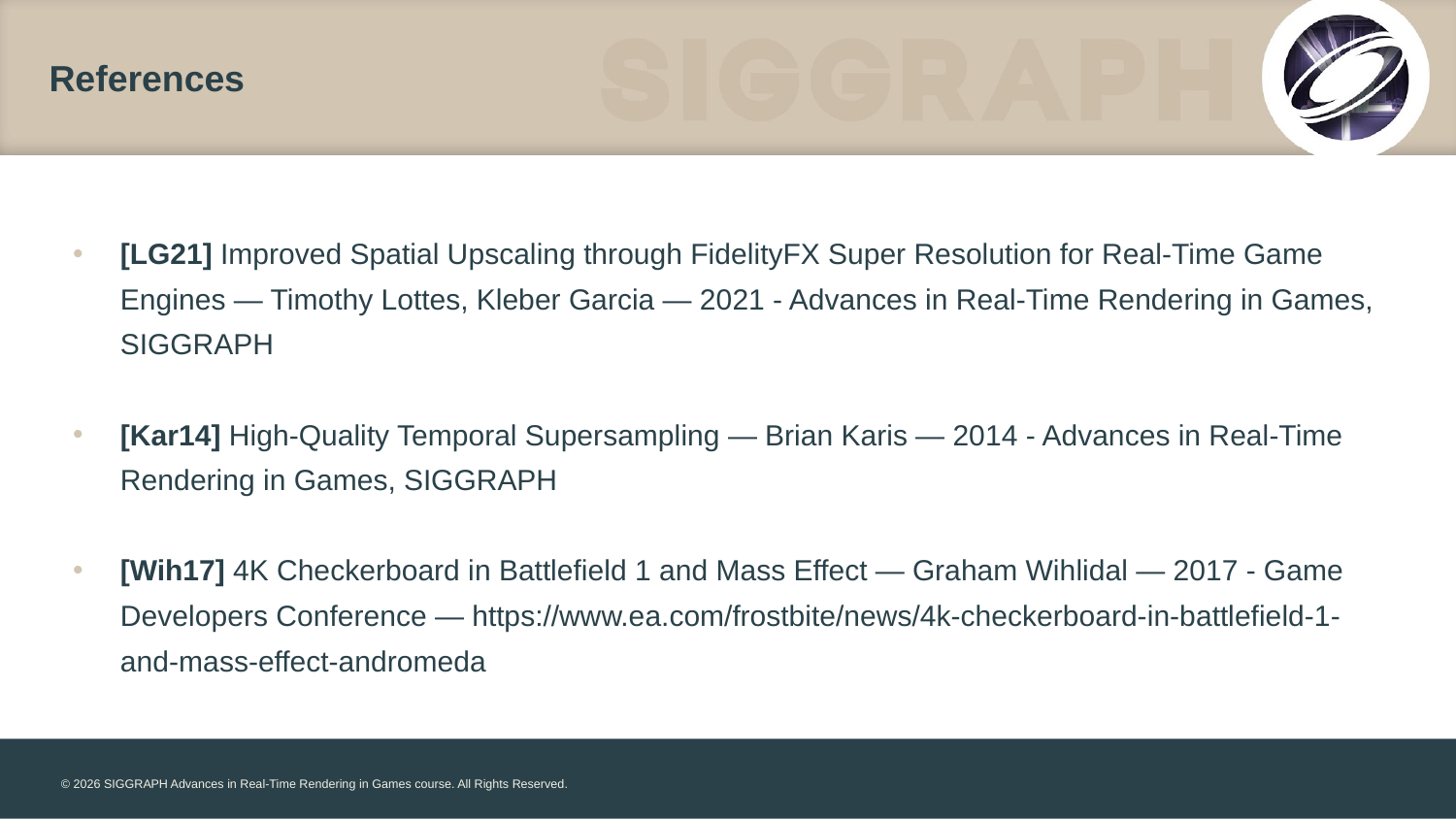

# References
[LG21] Improved Spatial Upscaling through FidelityFX Super Resolution for Real-Time Game Engines — Timothy Lottes, Kleber Garcia — 2021 - Advances in Real-Time Rendering in Games, SIGGRAPH

[Kar14] High-Quality Temporal Supersampling — Brian Karis — 2014 - Advances in Real-Time Rendering in Games, SIGGRAPH

[Wih17] 4K Checkerboard in Battlefield 1 and Mass Effect — Graham Wihlidal — 2017 - Game Developers Conference — https://www.ea.com/frostbite/news/4k-checkerboard-in-battlefield-1-and-mass-effect-andromeda